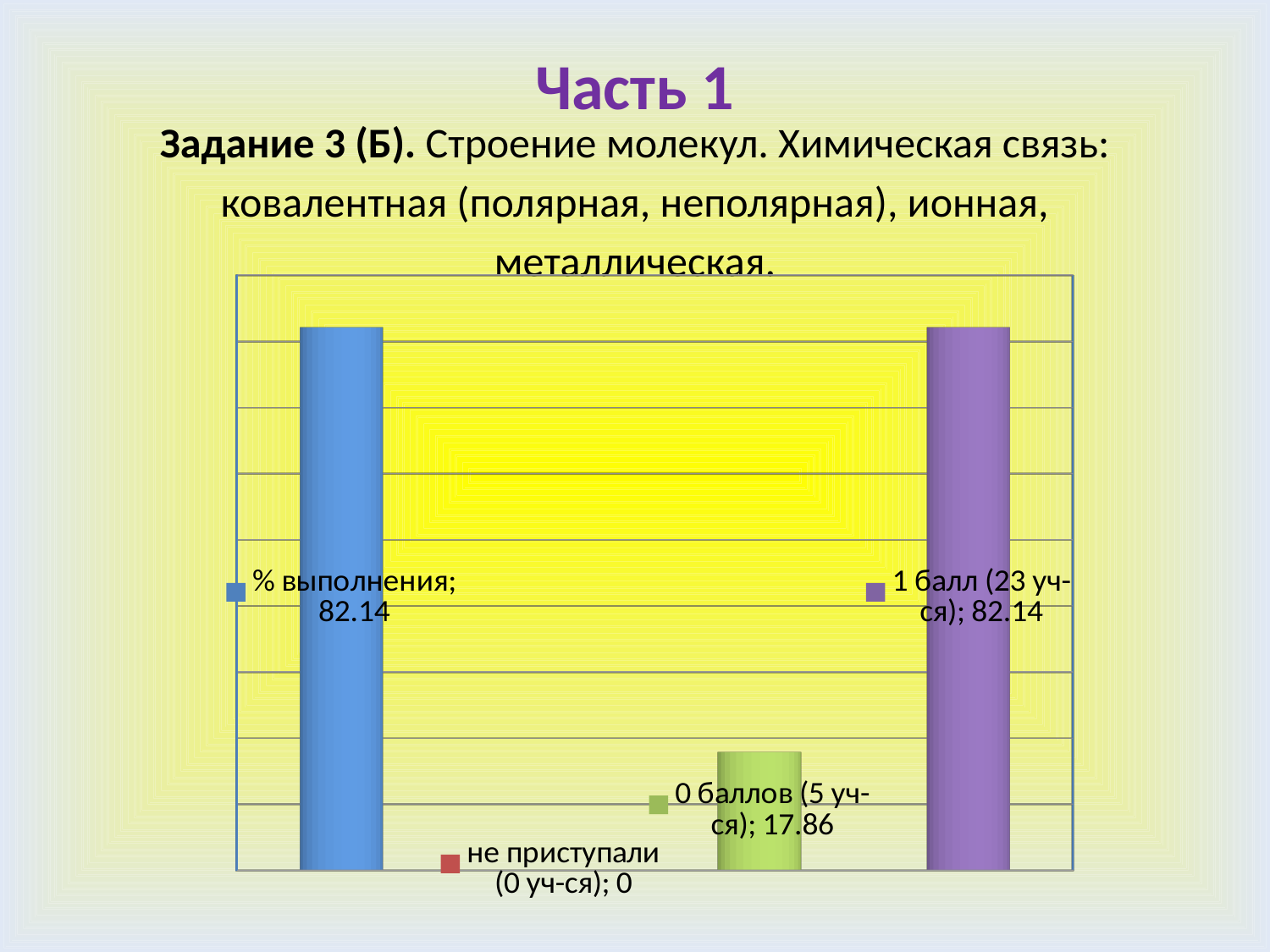

# Часть 1
Задание 3 (Б). Строение молекул. Химическая связь:
ковалентная (полярная, неполярная), ионная,
металлическая.

[unsupported chart]